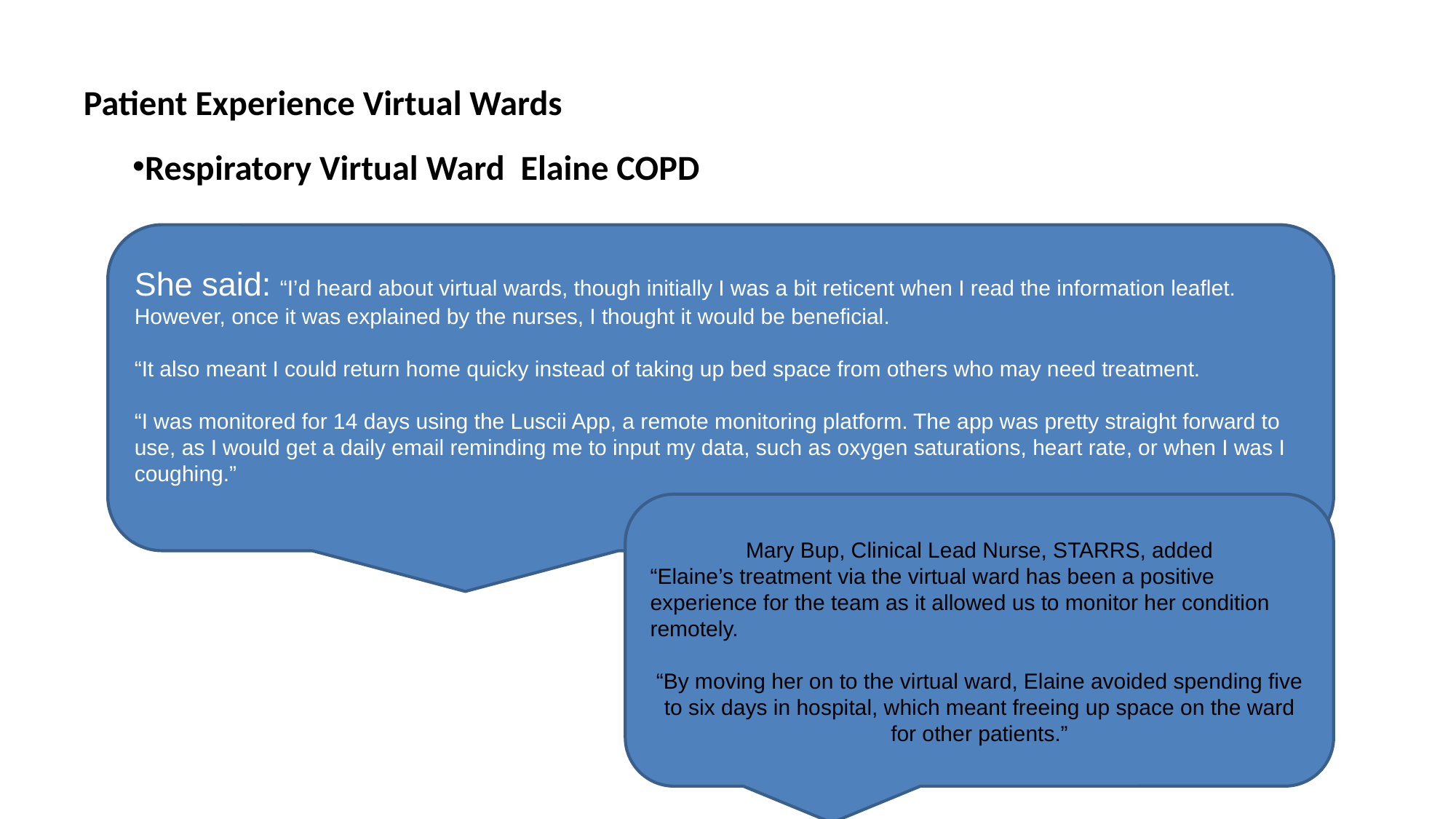

# Patient Experience Virtual Wards
Respiratory Virtual Ward  Elaine COPD

She said: “I’d heard about virtual wards, though initially I was a bit reticent when I read the information leaflet. However, once it was explained by the nurses, I thought it would be beneficial.

“It also meant I could return home quicky instead of taking up bed space from others who may need treatment.

“I was monitored for 14 days using the Luscii App, a remote monitoring platform. The app was pretty straight forward to use, as I would get a daily email reminding me to input my data, such as oxygen saturations, heart rate, or when I was I coughing.”

Mary Bup, Clinical Lead Nurse, STARRS, added
“Elaine’s treatment via the virtual ward has been a positive experience for the team as it allowed us to monitor her condition remotely.

“By moving her on to the virtual ward, Elaine avoided spending five to six days in hospital, which meant freeing up space on the ward for other patients.”